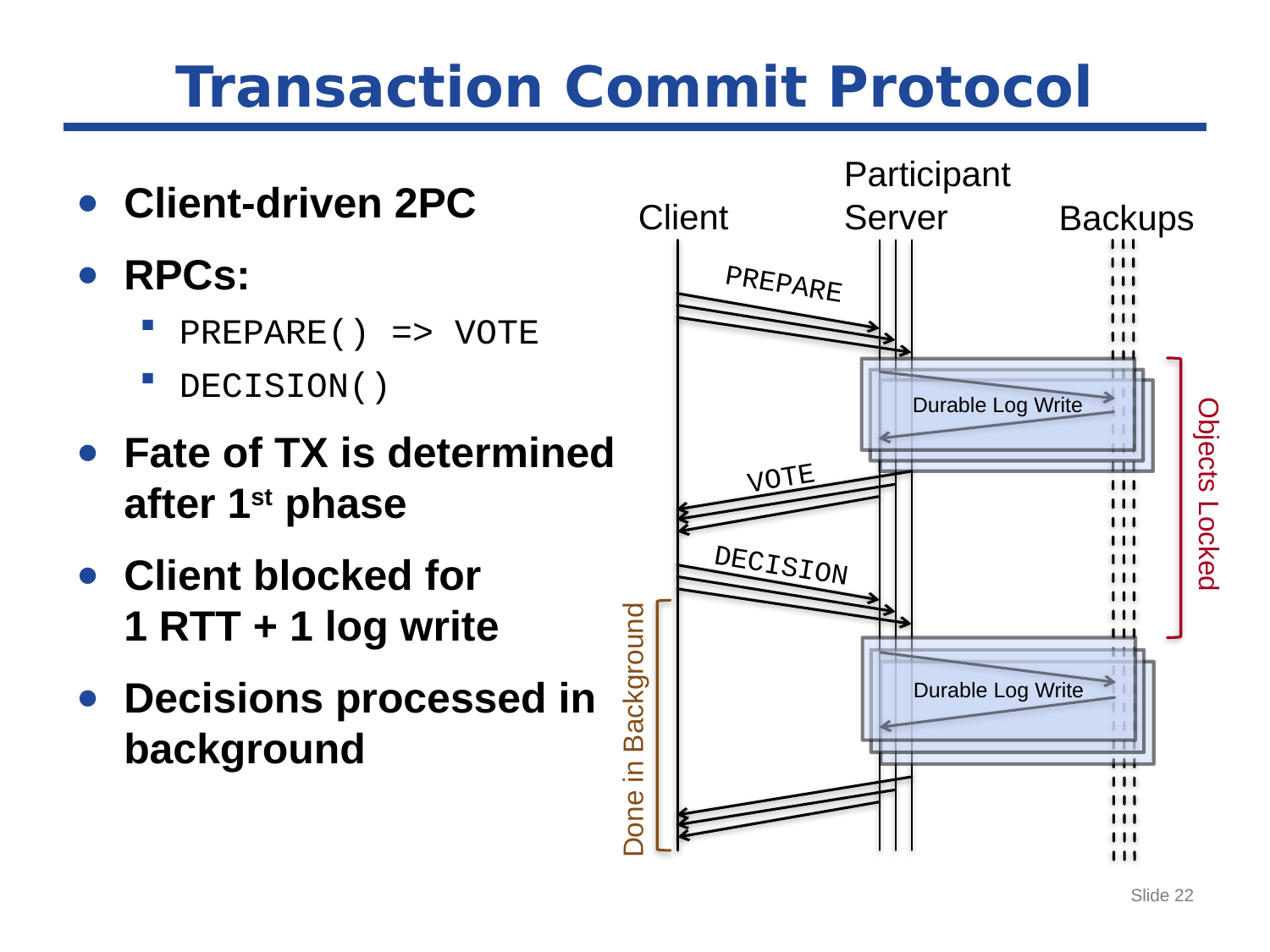

# Transaction Commit Protocol
Participant
Server
Client-driven 2PC
RPCs:
PREPARE() => VOTE
DECISION()
Fate of TX is determined after 1st phase
Client blocked for
1 RTT + 1 log write
Decisions processed in background
Client
Backups
PREPARE

Durable Log Write

VOTE
Objects Locked
DECISION

Durable Log Write

Done in Background
Slide 22